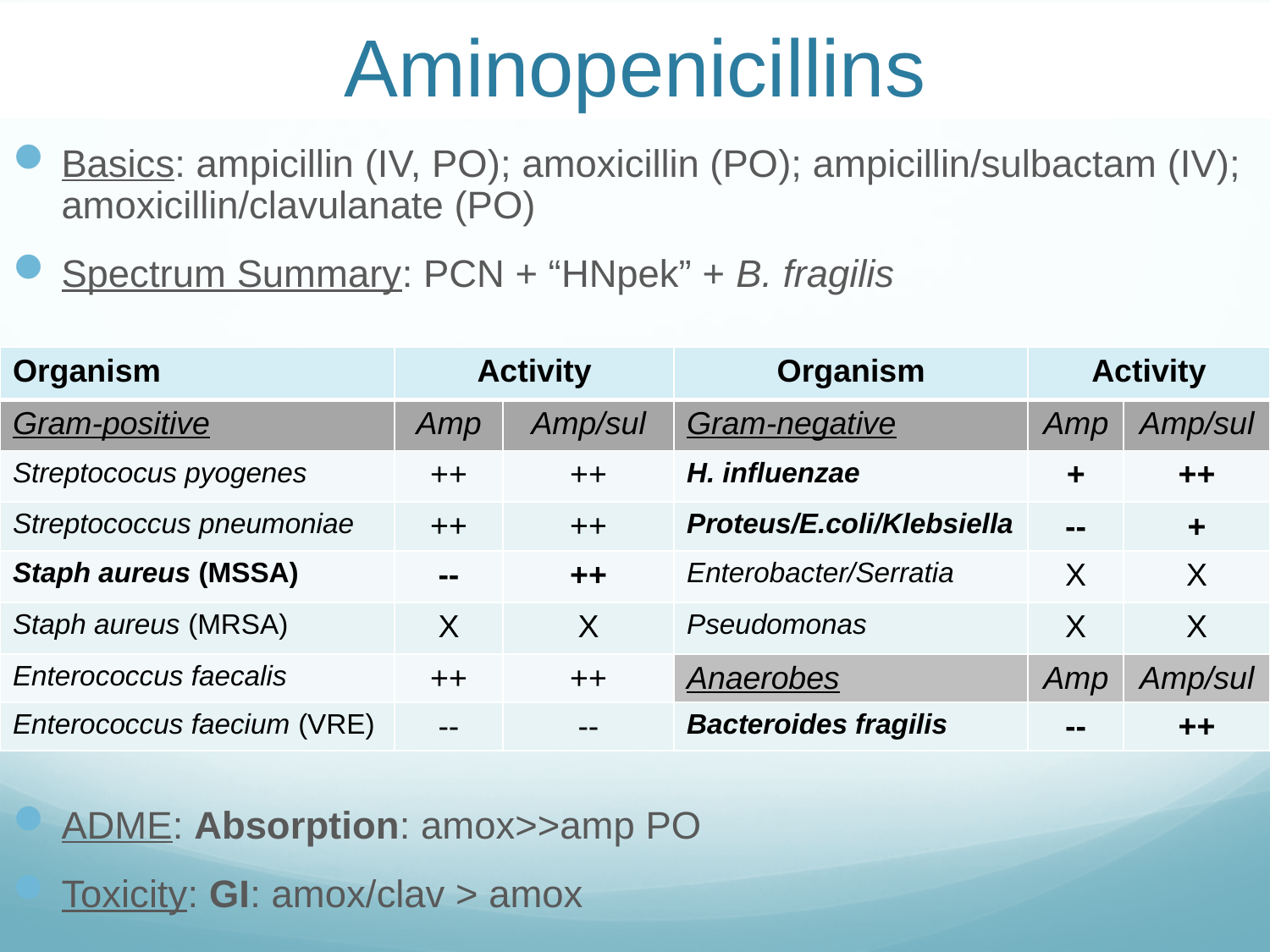

# Aminopenicillins
Basics: ampicillin (IV, PO); amoxicillin (PO); ampicillin/sulbactam (IV); amoxicillin/clavulanate (PO)
Spectrum Summary: PCN + “HNpek” + B. fragilis

ADME: Absorption: amox>>amp PO
Toxicity: GI: amox/clav > amox
| Organism | Activity |  | Organism | Activity |  |
| --- | --- | --- | --- | --- | --- |
| Gram-positive | Amp | Amp/sul | Gram-negative | Amp | Amp/sul |
| Streptococus pyogenes | ++ | ++ | H. influenzae | + | ++ |
| Streptococcus pneumoniae | ++ | ++ | Proteus/E.coli/Klebsiella | -- | + |
| Staph aureus (MSSA) | -- | ++ | Enterobacter/Serratia | X | X |
| Staph aureus (MRSA) | X | X | Pseudomonas | X | X |
| Enterococcus faecalis | ++ | ++ | Anaerobes | Amp | Amp/sul |
| Enterococcus faecium (VRE) | -- | -- | Bacteroides fragilis | -- | ++ |